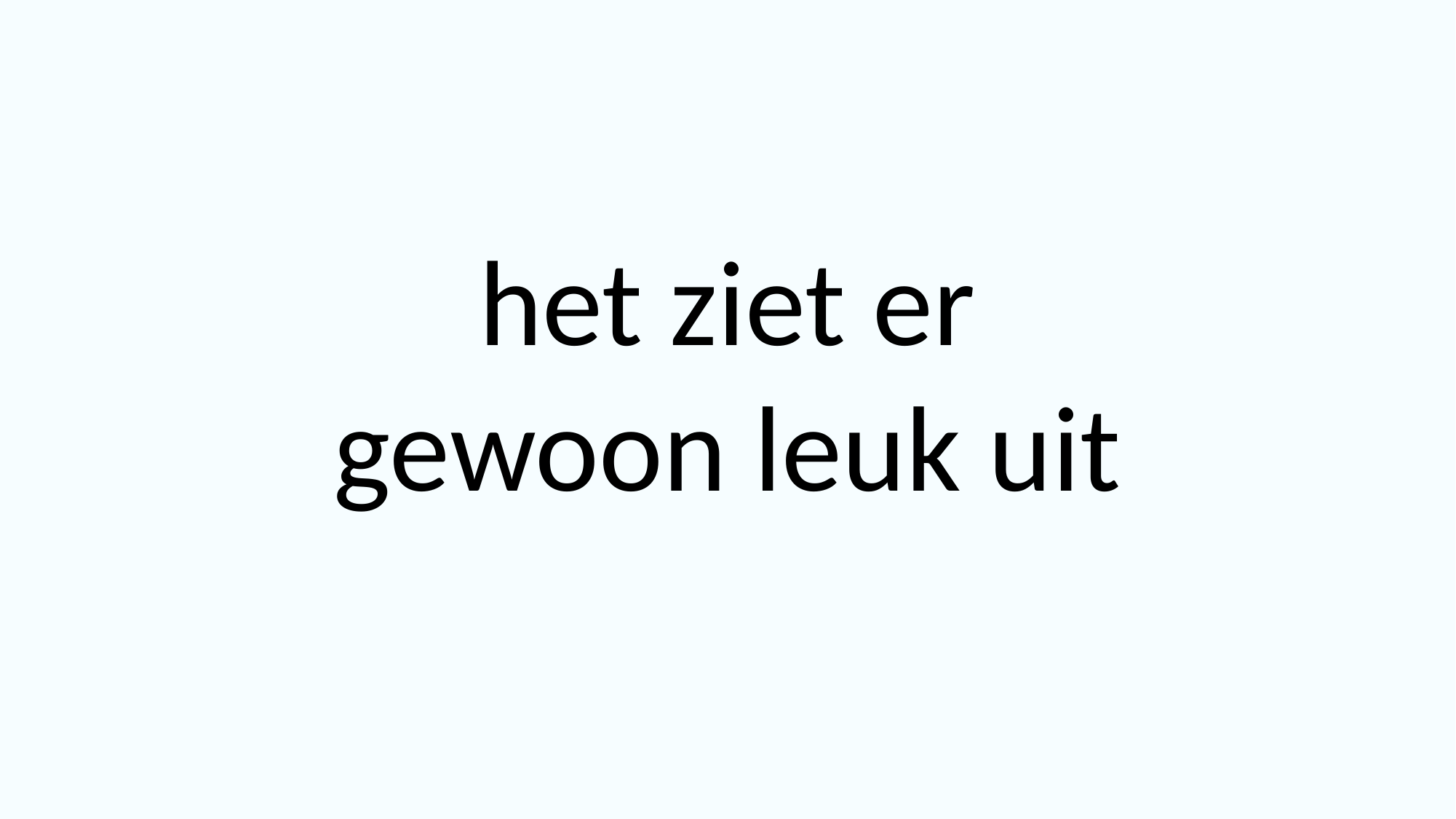

het ziet er gewoon leuk uit
©Kieresoe2023 Lucy Reijnen